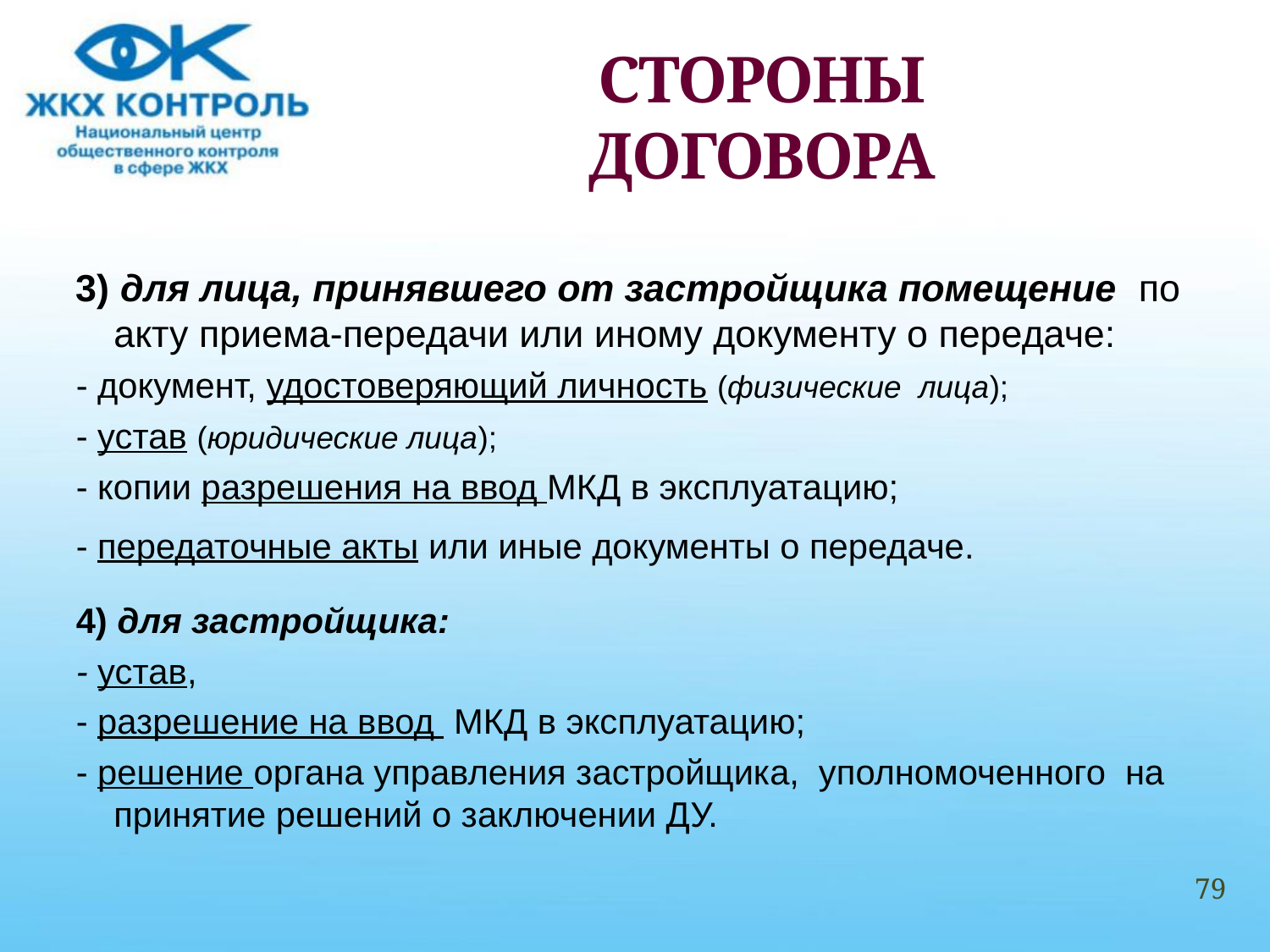

# СТОРОНЫ ДОГОВОРА
3) для лица, принявшего от застройщика помещение  по акту приема-передачи или иному документу о передаче:
- документ, удостоверяющий личность (физические  лица);
- устав (юридические лица);
- копии разрешения на ввод МКД в эксплуатацию;
- передаточные акты или иные документы о передаче.
4) для застройщика:
- устав,
- разрешение на ввод  МКД в эксплуатацию;
- решение органа управления застройщика,  уполномоченного  на принятие решений о заключении ДУ.

79